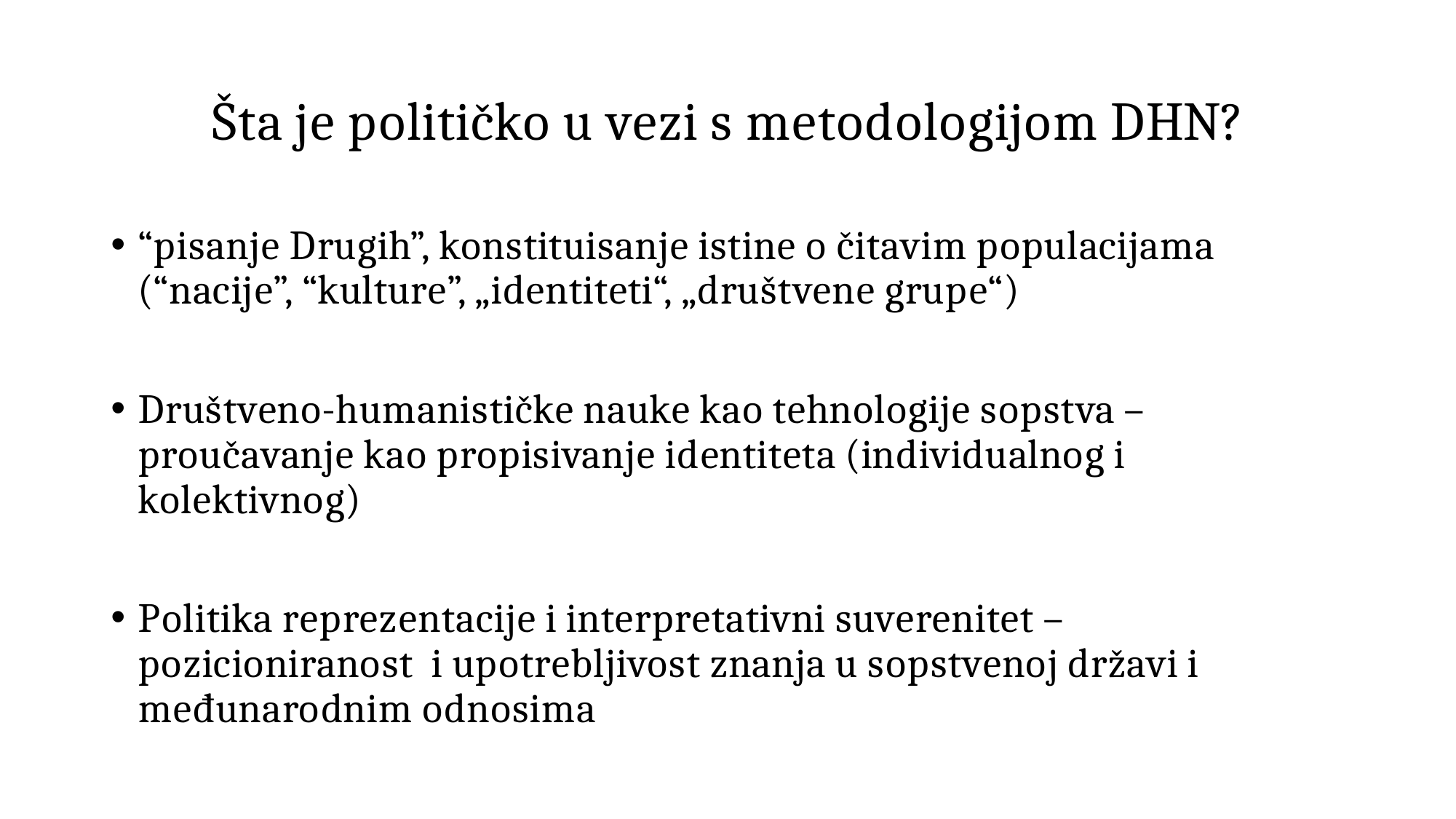

# Šta je političko u vezi s metodologijom DHN?
“pisanje Drugih”, konstituisanje istine o čitavim populacijama (“nacije”, “kulture”, „identiteti“, „društvene grupe“)

Društveno-humanističke nauke kao tehnologije sopstva – proučavanje kao propisivanje identiteta (individualnog i kolektivnog)

Politika reprezentacije i interpretativni suverenitet – pozicioniranost  i upotrebljivost znanja u sopstvenoj državi i međunarodnim odnosima